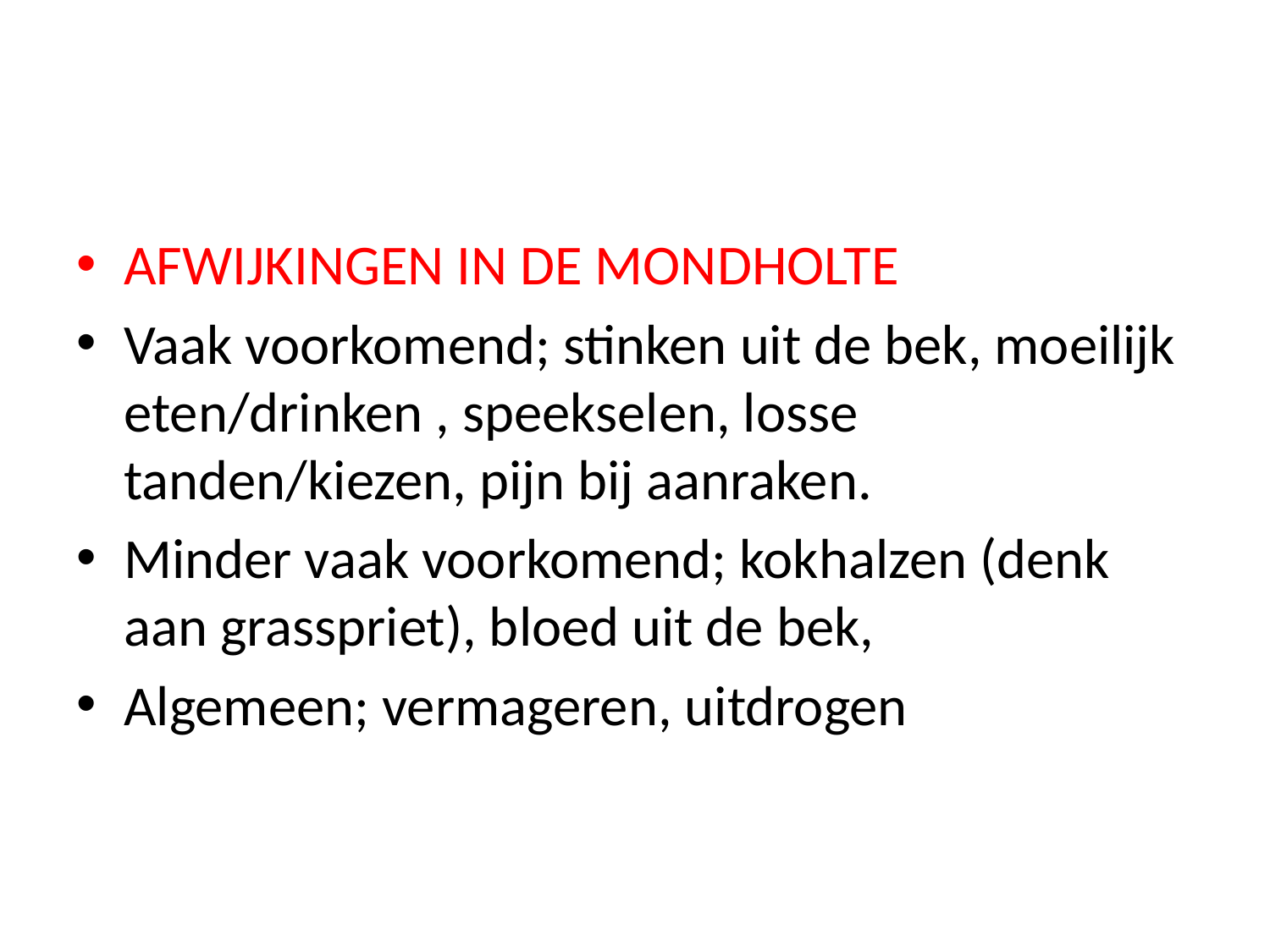

#
AFWIJKINGEN IN DE MONDHOLTE
Vaak voorkomend; stinken uit de bek, moeilijk eten/drinken , speekselen, losse tanden/kiezen, pijn bij aanraken.
Minder vaak voorkomend; kokhalzen (denk aan grasspriet), bloed uit de bek,
Algemeen; vermageren, uitdrogen